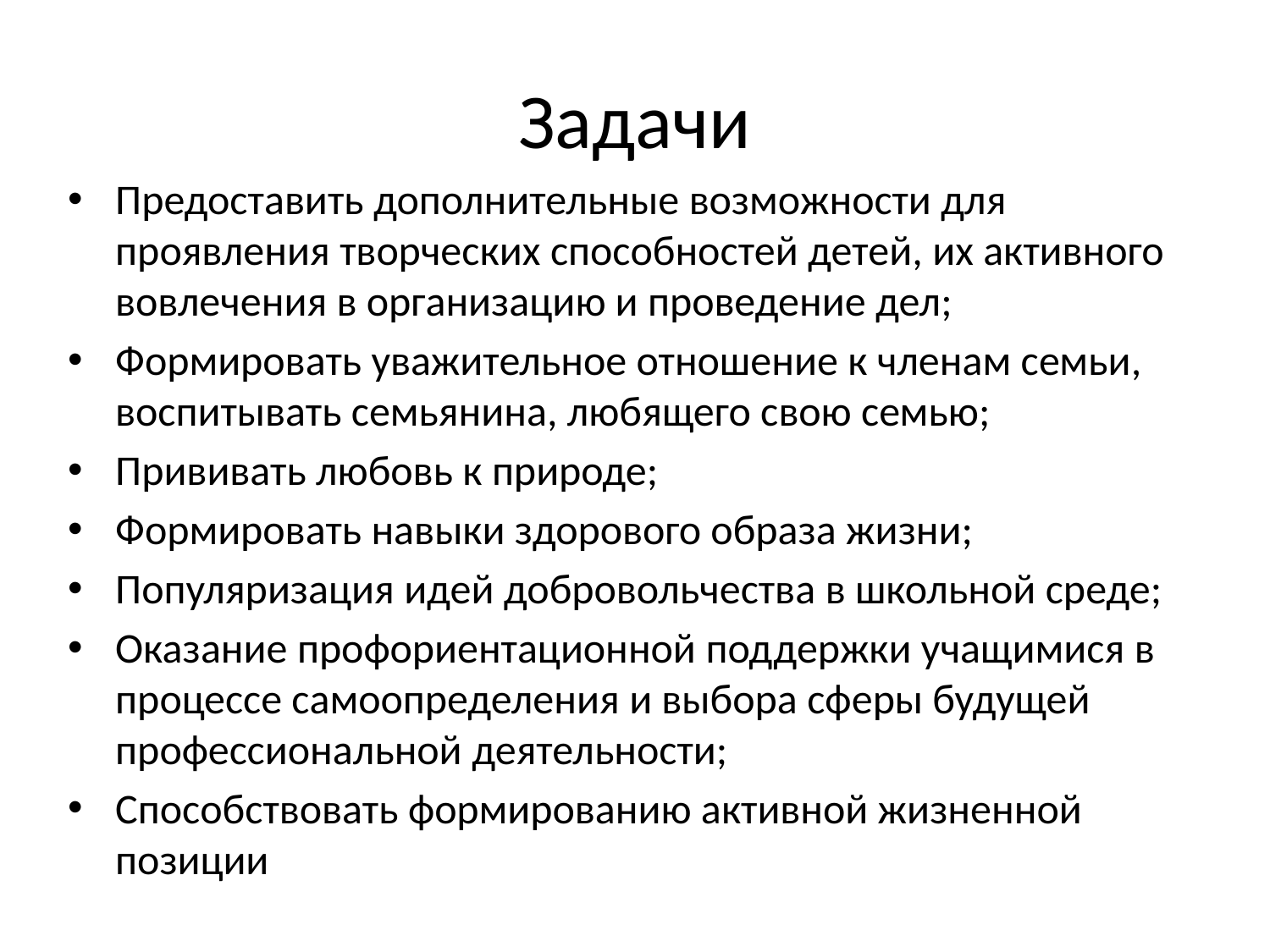

# Задачи
Предоставить дополнительные возможности для проявления творческих способностей детей, их активного вовлечения в организацию и проведение дел;
Формировать уважительное отношение к членам семьи, воспитывать семьянина, любящего свою семью;
Прививать любовь к природе;
Формировать навыки здорового образа жизни;
Популяризация идей добровольчества в школьной среде;
Оказание профориентационной поддержки учащимися в процессе самоопределения и выбора сферы будущей профессиональной деятельности;
Способствовать формированию активной жизненной позиции